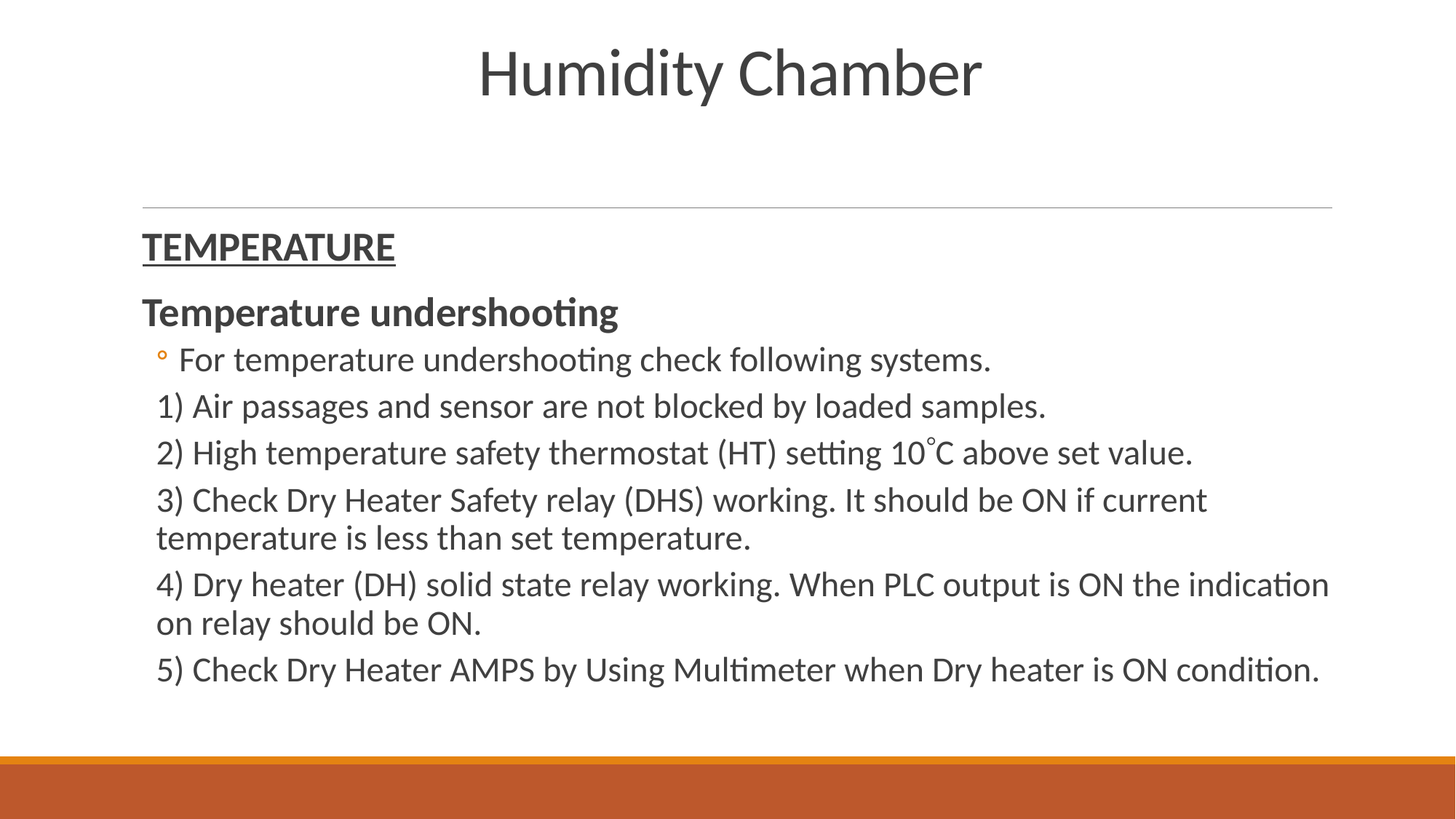

# Humidity Chamber
TEMPERATURE
Temperature undershooting
For temperature undershooting check following systems.
1) Air passages and sensor are not blocked by loaded samples.
2) High temperature safety thermostat (HT) setting 10°C above set value.
3) Check Dry Heater Safety relay (DHS) working. It should be ON if current temperature is less than set temperature.
4) Dry heater (DH) solid state relay working. When PLC output is ON the indication on relay should be ON.
5) Check Dry Heater AMPS by Using Multimeter when Dry heater is ON condition.